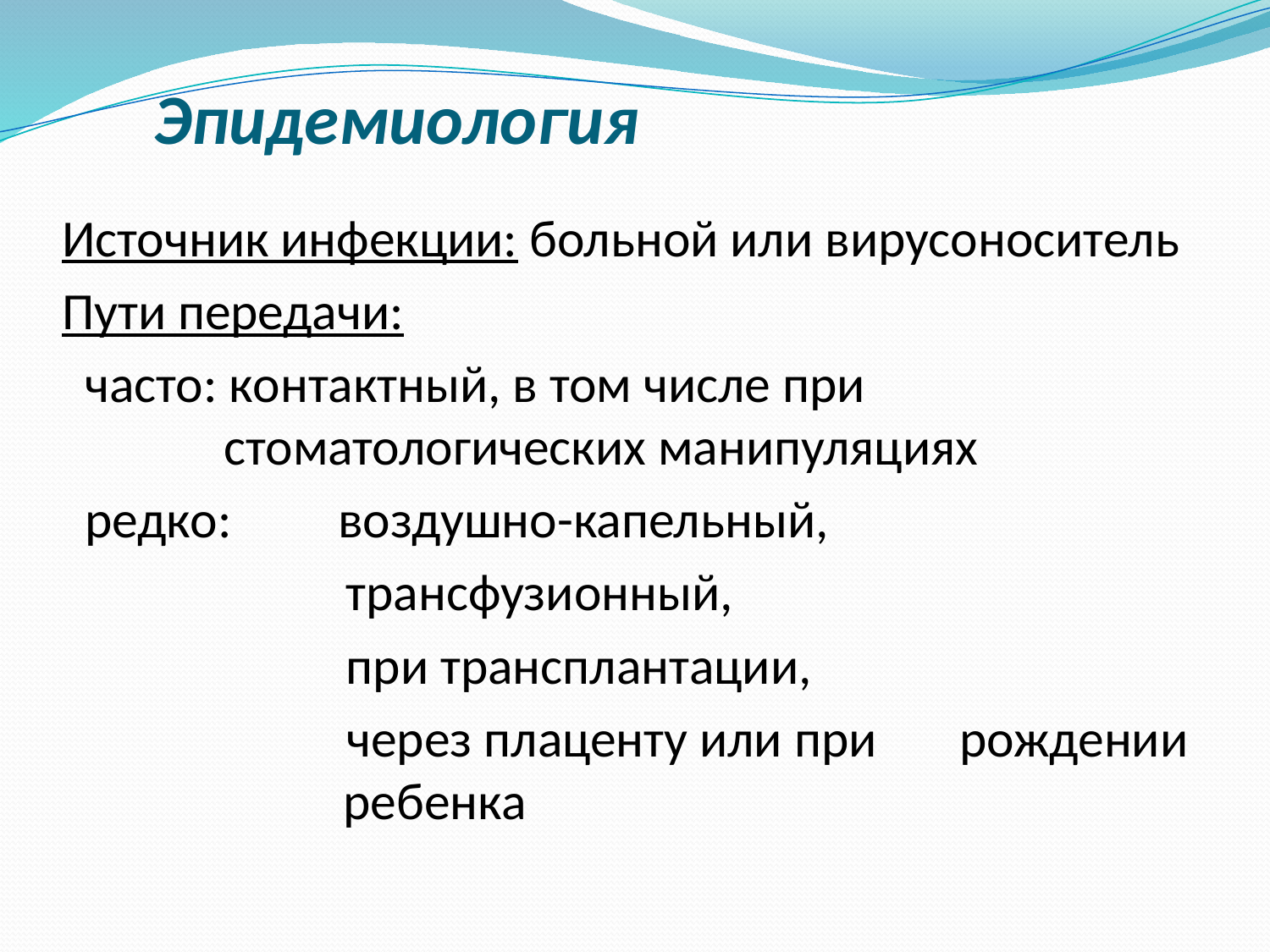

# Эпидемиология
Источник инфекции: больной или вирусоноситель
Пути передачи:
 часто: контактный, в том числе при       стоматологических манипуляциях
 редко:         воздушно-капельный,
                       трансфузионный,
                       при трансплантации,
             через плаценту или при       рождении ребенка